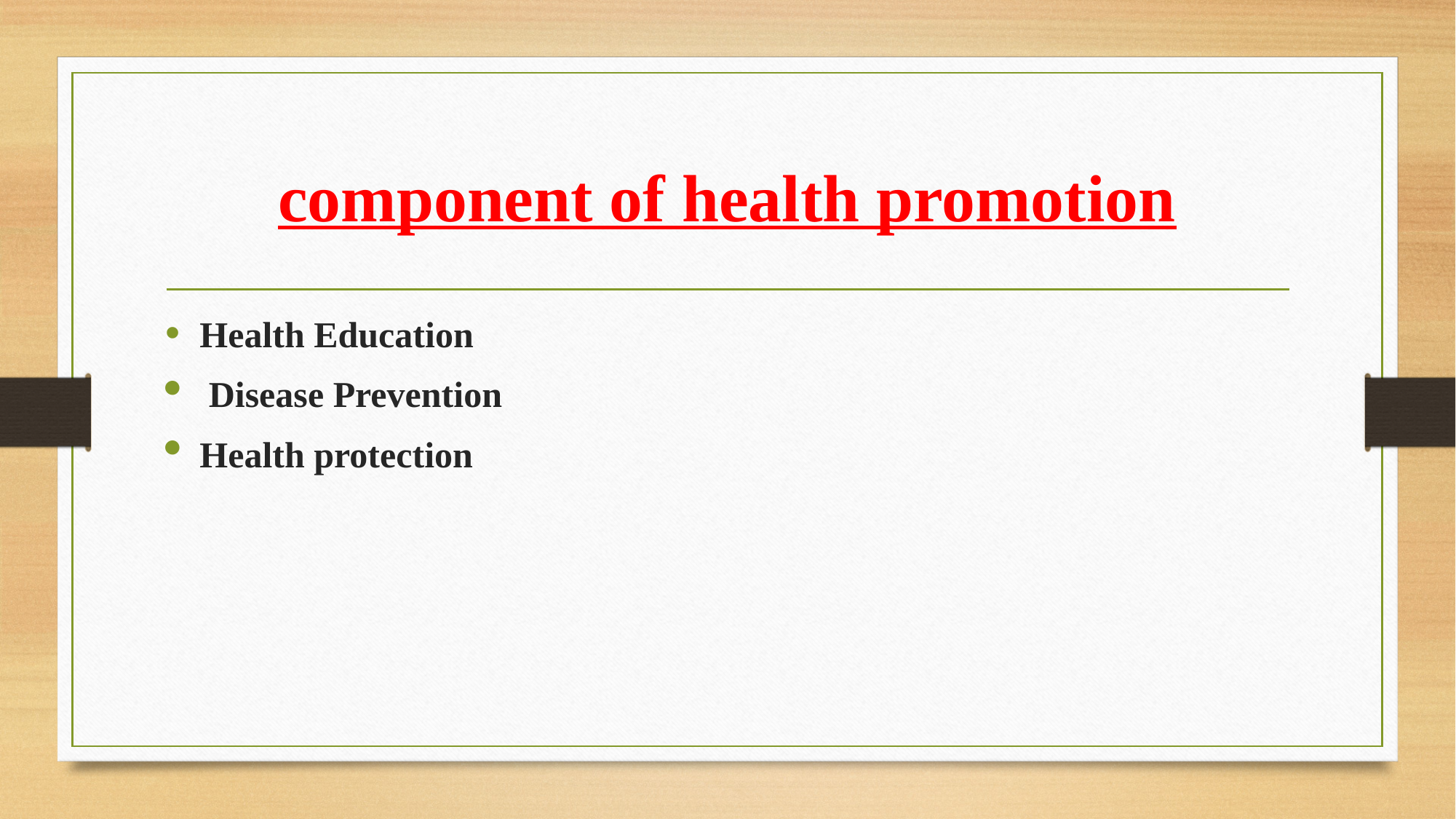

# component of health promotion
Health Education
 Disease Prevention
Health protection